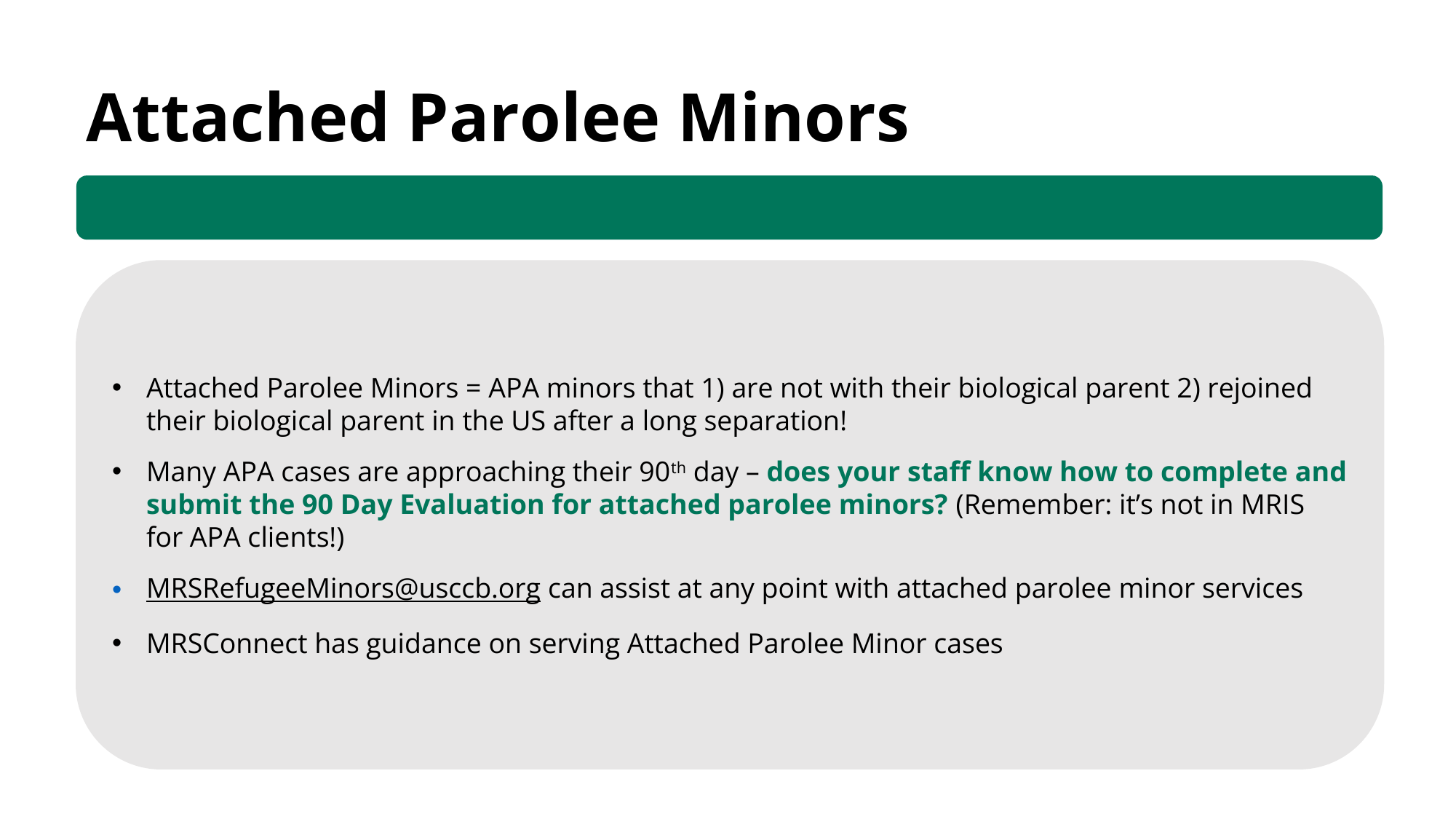

Attached Parolee Minors

Attached Parolee Minors = APA minors that 1) are not with their biological parent 2) rejoined their biological parent in the US after a long separation!
Many APA cases are approaching their 90th day – does your staff know how to complete and submit the 90 Day Evaluation for attached parolee minors? (Remember: it’s not in MRIS for APA clients!)
MRSRefugeeMinors@usccb.org can assist at any point with attached parolee minor services
MRSConnect has guidance on serving Attached Parolee Minor cases